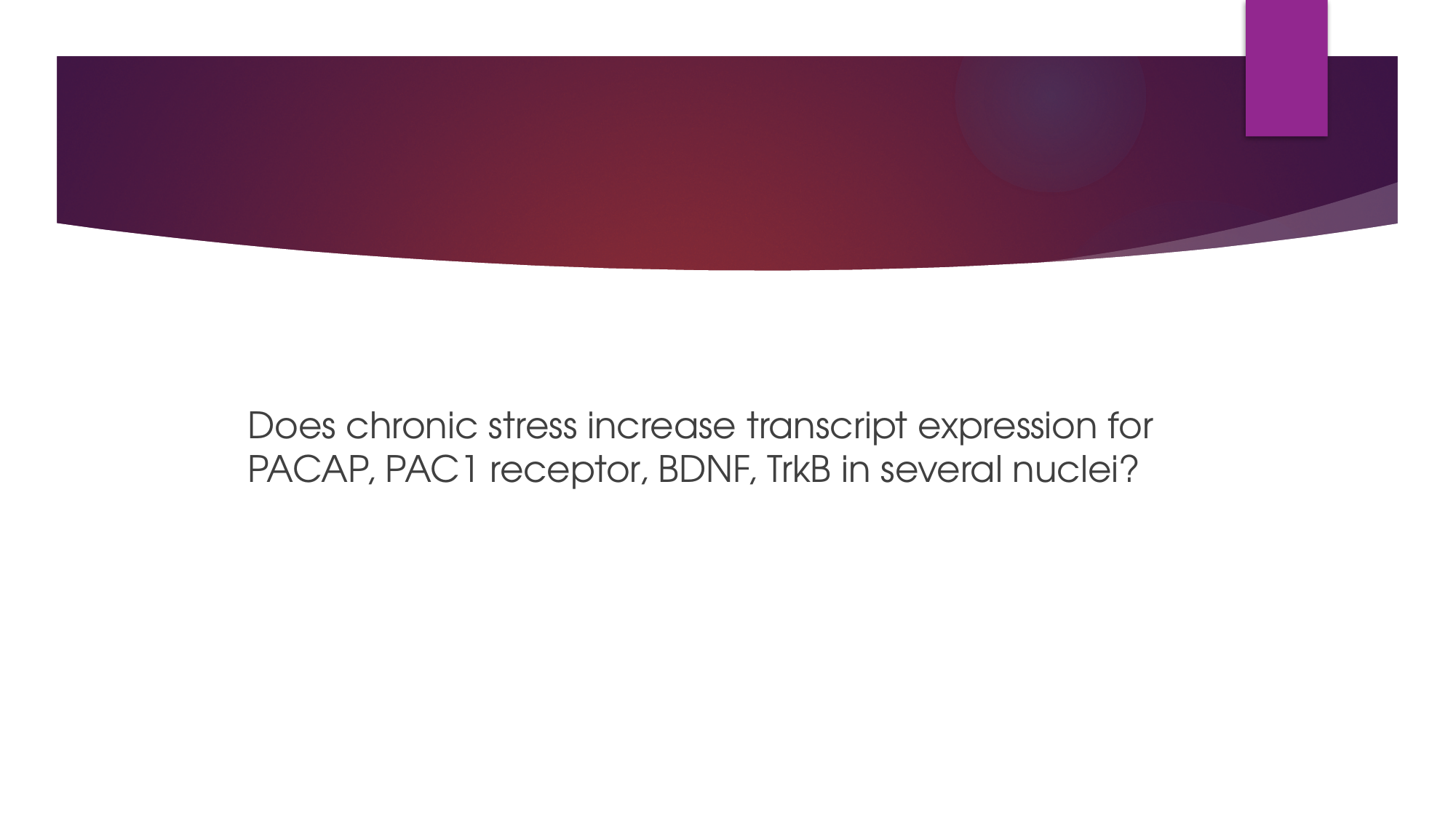

Does chronic stress increase transcript expression for PACAP, PAC1 receptor, BDNF, TrkB in several nuclei?